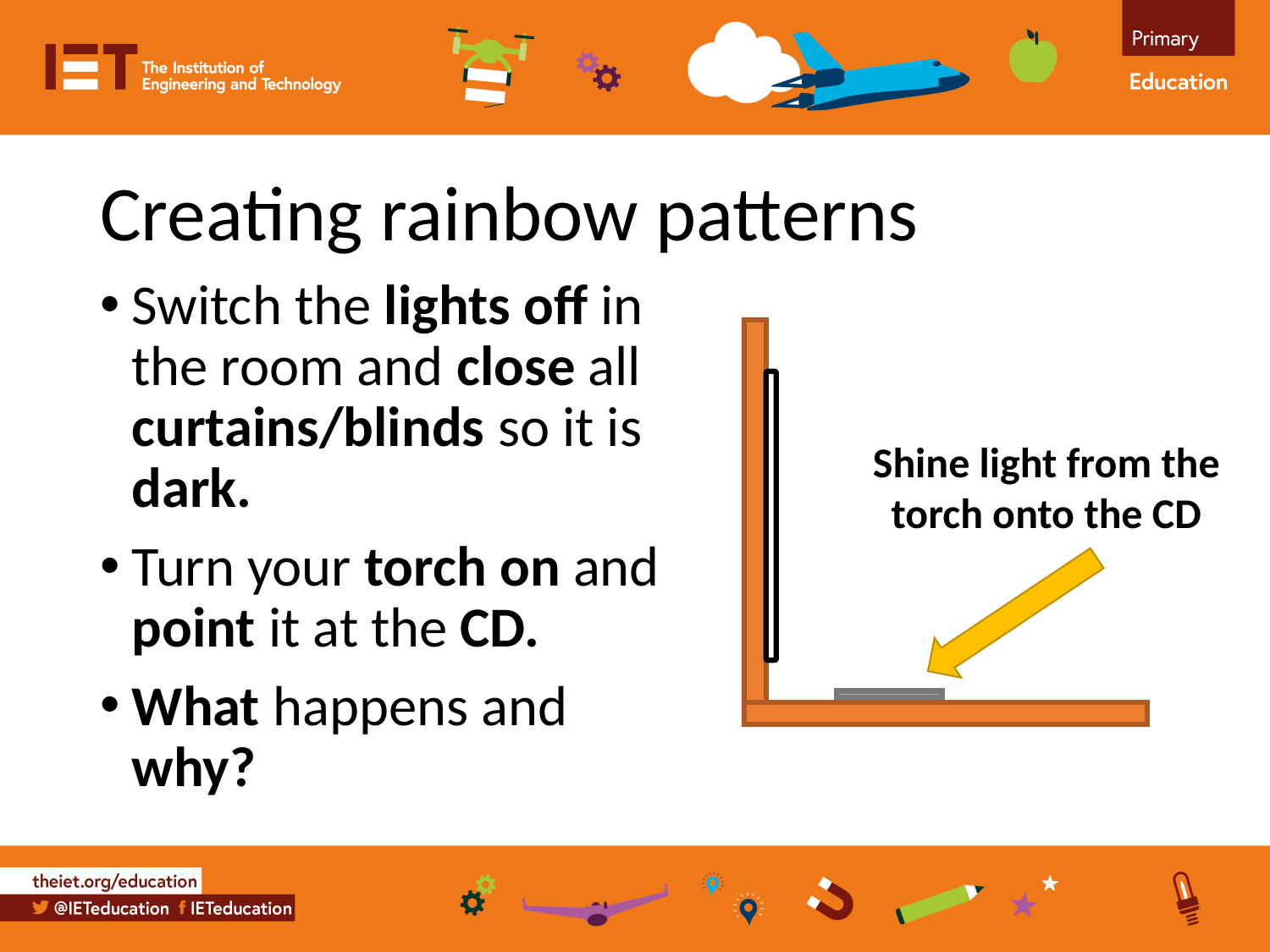

# Creating rainbow patterns
Switch the lights off in the room and close all curtains/blinds so it is dark.
Turn your torch on and point it at the CD.
What happens and why?

Shine light from the torch onto the CD